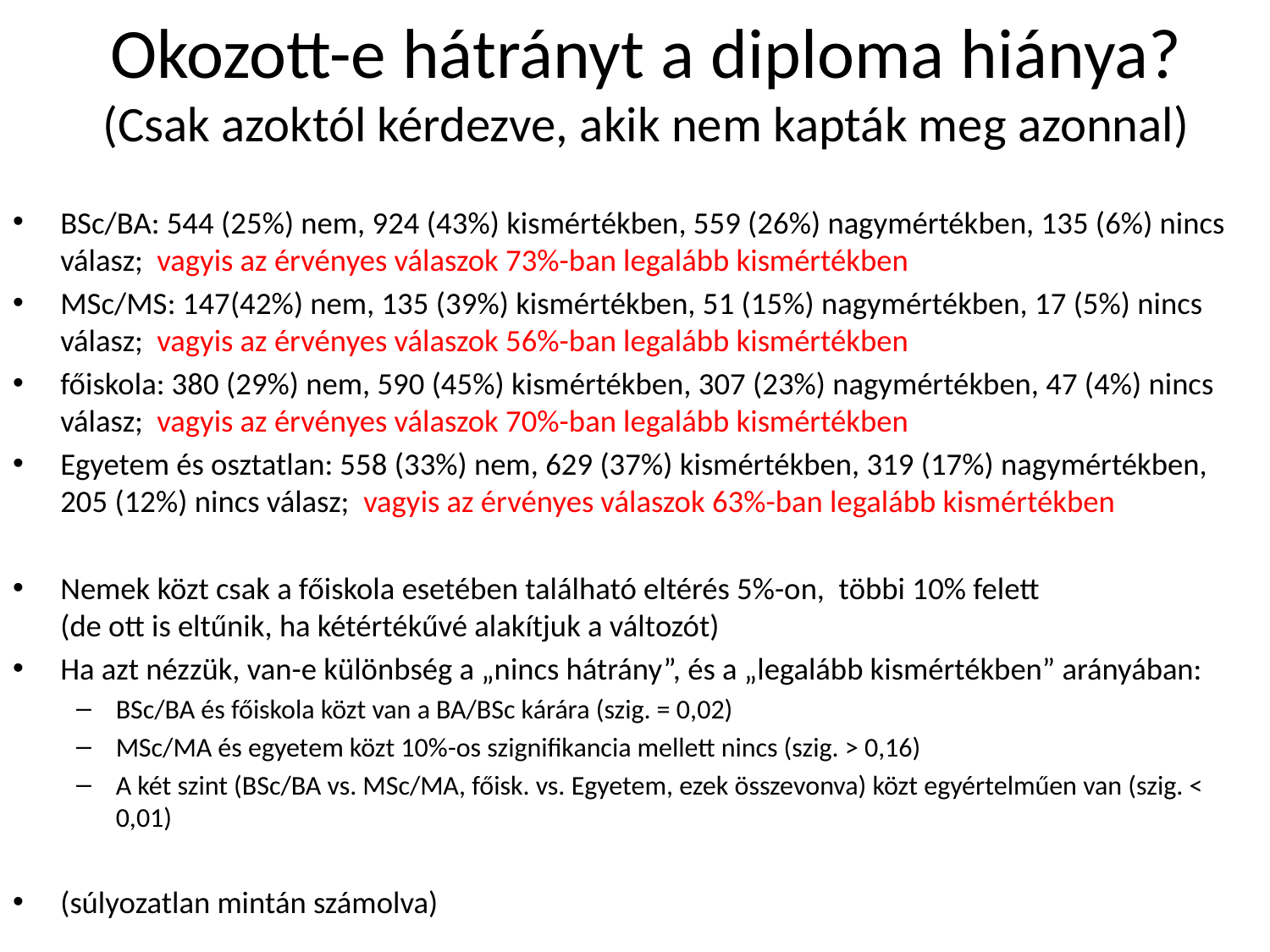

# Okozott-e hátrányt a diploma hiánya? (Csak azoktól kérdezve, akik nem kapták meg azonnal)
BSc/BA: 544 (25%) nem, 924 (43%) kismértékben, 559 (26%) nagymértékben, 135 (6%) nincs válasz;  vagyis az érvényes válaszok 73%-ban legalább kismértékben
MSc/MS: 147(42%) nem, 135 (39%) kismértékben, 51 (15%) nagymértékben, 17 (5%) nincs válasz;  vagyis az érvényes válaszok 56%-ban legalább kismértékben
főiskola: 380 (29%) nem, 590 (45%) kismértékben, 307 (23%) nagymértékben, 47 (4%) nincs válasz;  vagyis az érvényes válaszok 70%-ban legalább kismértékben
Egyetem és osztatlan: 558 (33%) nem, 629 (37%) kismértékben, 319 (17%) nagymértékben, 205 (12%) nincs válasz;  vagyis az érvényes válaszok 63%-ban legalább kismértékben

Nemek közt csak a főiskola esetében található eltérés 5%-on,  többi 10% felett
(de ott is eltűnik, ha kétértékűvé alakítjuk a változót)
Ha azt nézzük, van-e különbség a „nincs hátrány”, és a „legalább kismértékben” arányában:
BSc/BA és főiskola közt van a BA/BSc kárára (szig. = 0,02)
MSc/MA és egyetem közt 10%-os szignifikancia mellett nincs (szig. > 0,16)
A két szint (BSc/BA vs. MSc/MA, főisk. vs. Egyetem, ezek összevonva) közt egyértelműen van (szig. < 0,01)

(súlyozatlan mintán számolva)